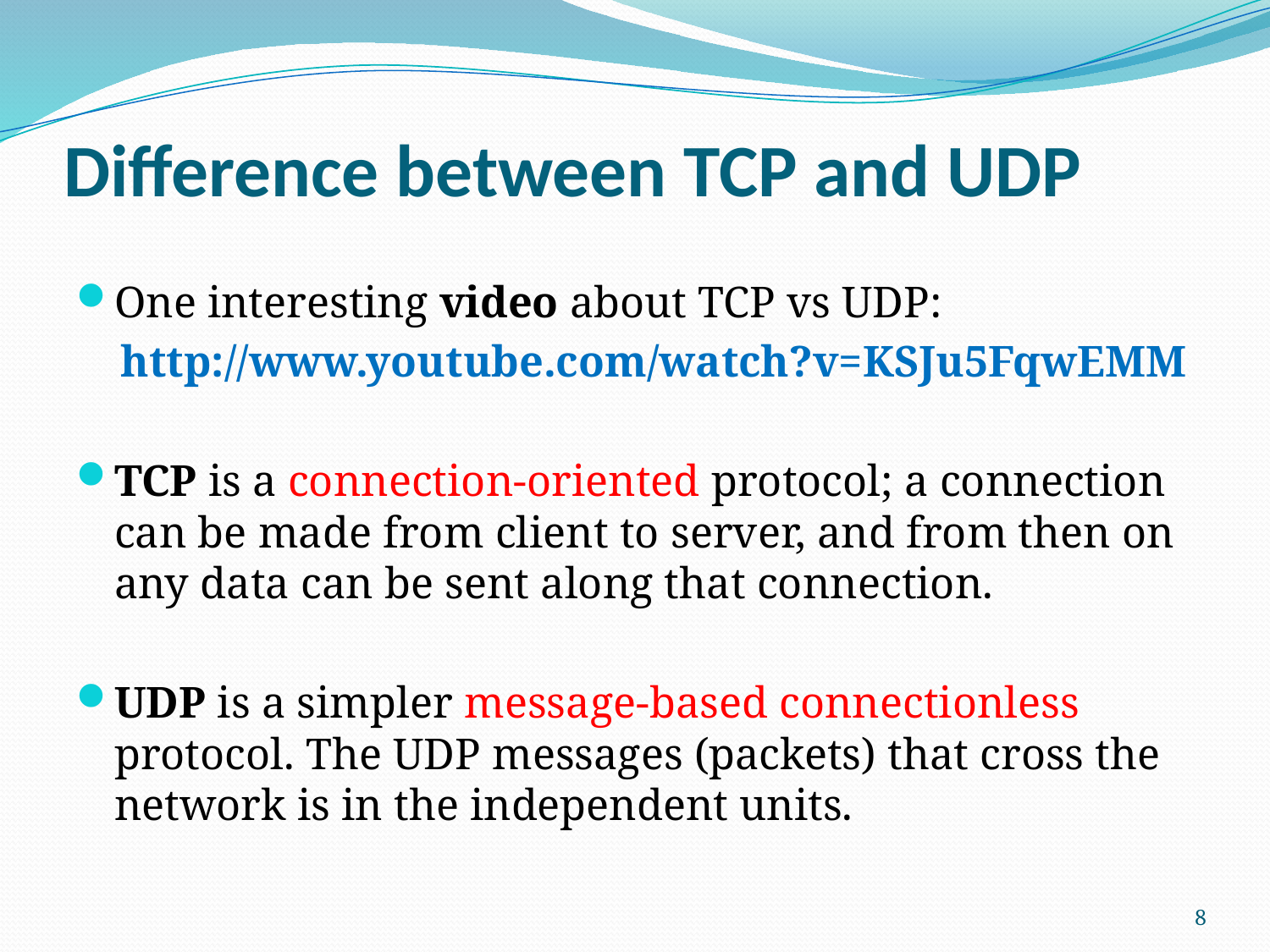

# Difference between TCP and UDP
One interesting video about TCP vs UDP:
    http://www.youtube.com/watch?v=KSJu5FqwEMM

TCP is a connection-oriented protocol; a connection can be made from client to server, and from then on any data can be sent along that connection.

UDP is a simpler message-based connectionless protocol. The UDP messages (packets) that cross the network is in the independent units.

8